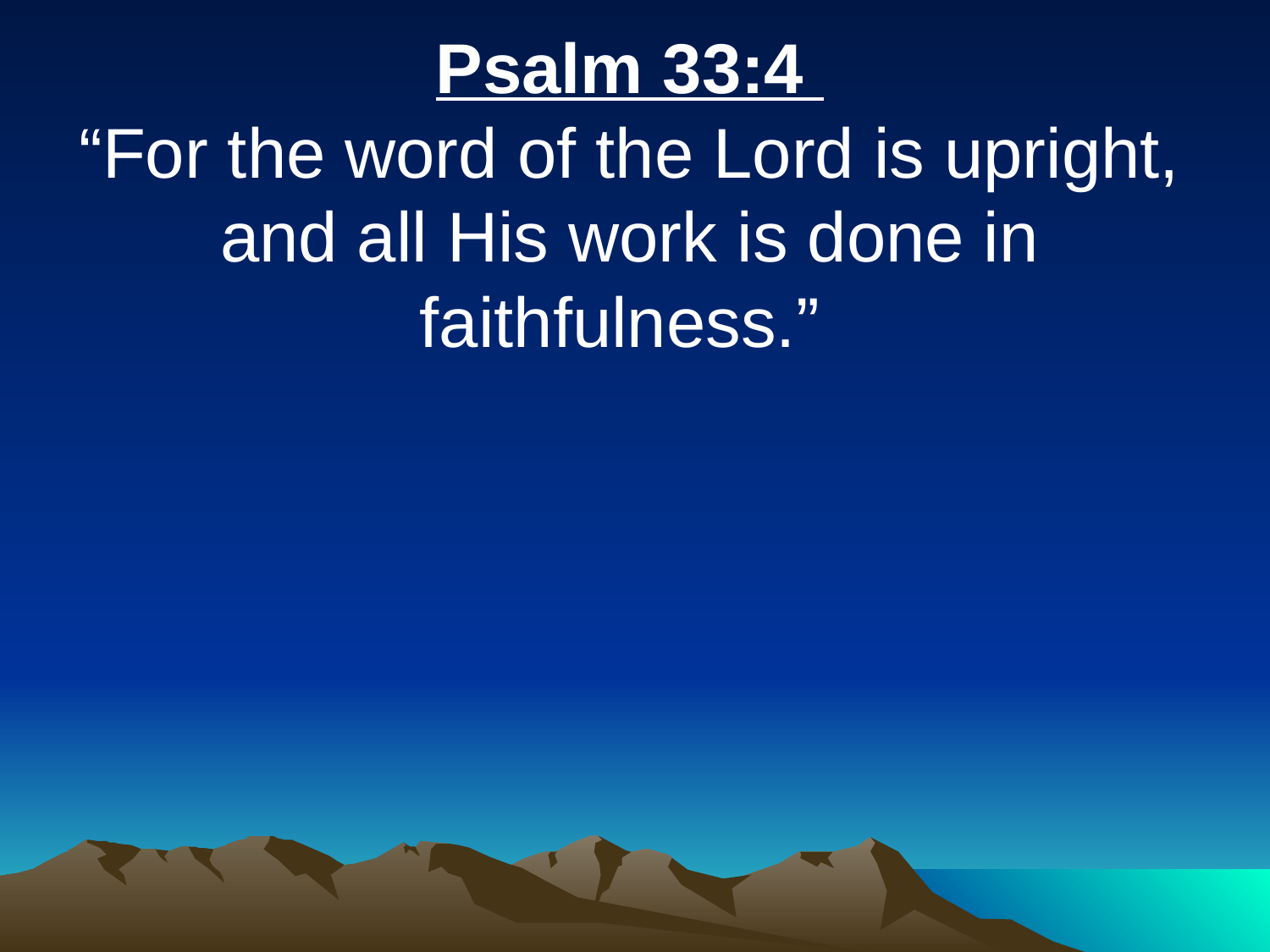

Psalm 33:4
“For the word of the Lord is upright, and all His work is done in faithfulness.”